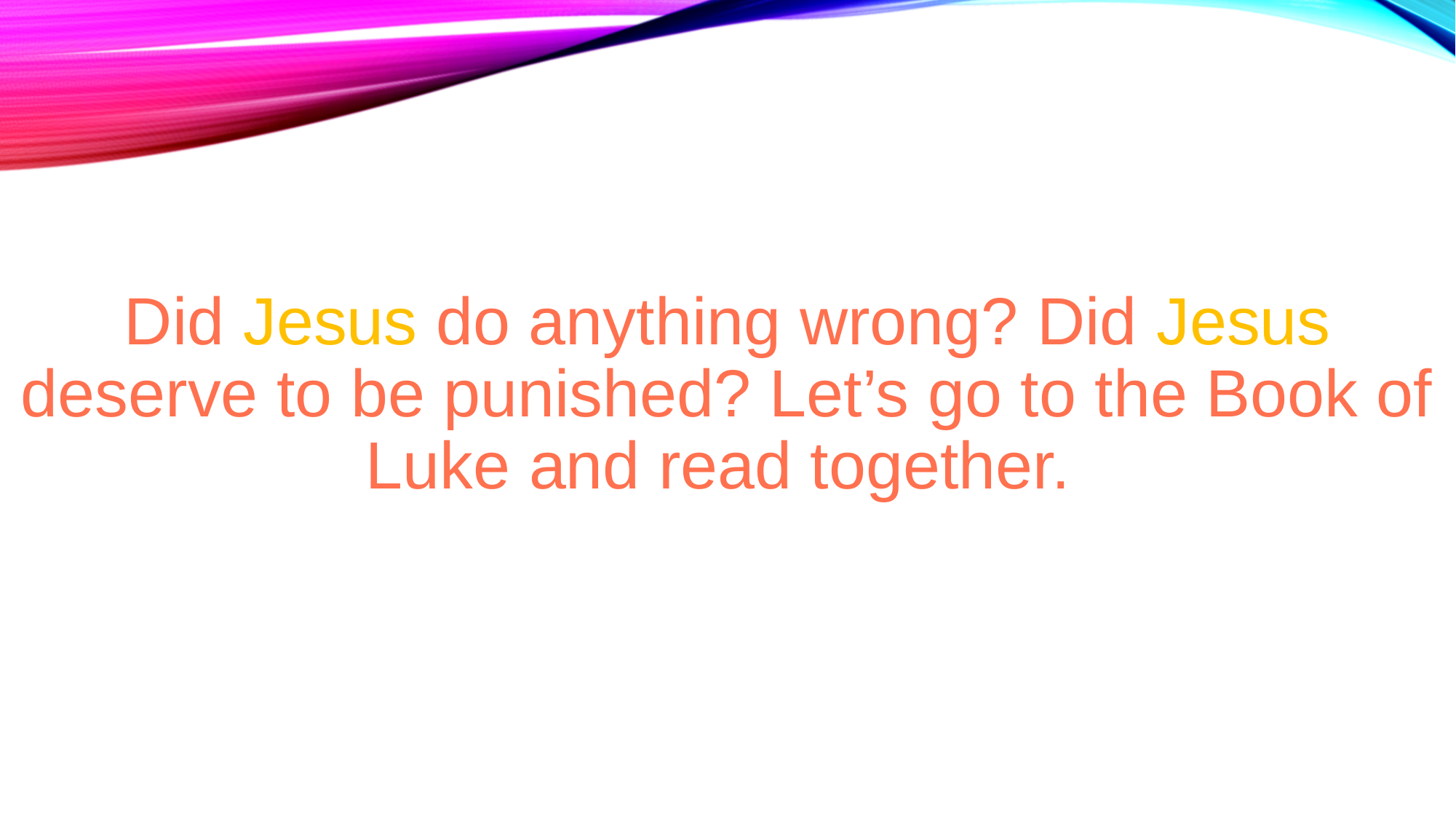

Did Jesus do anything wrong? Did Jesus deserve to be punished? Let’s go to the Book of Luke and read together.